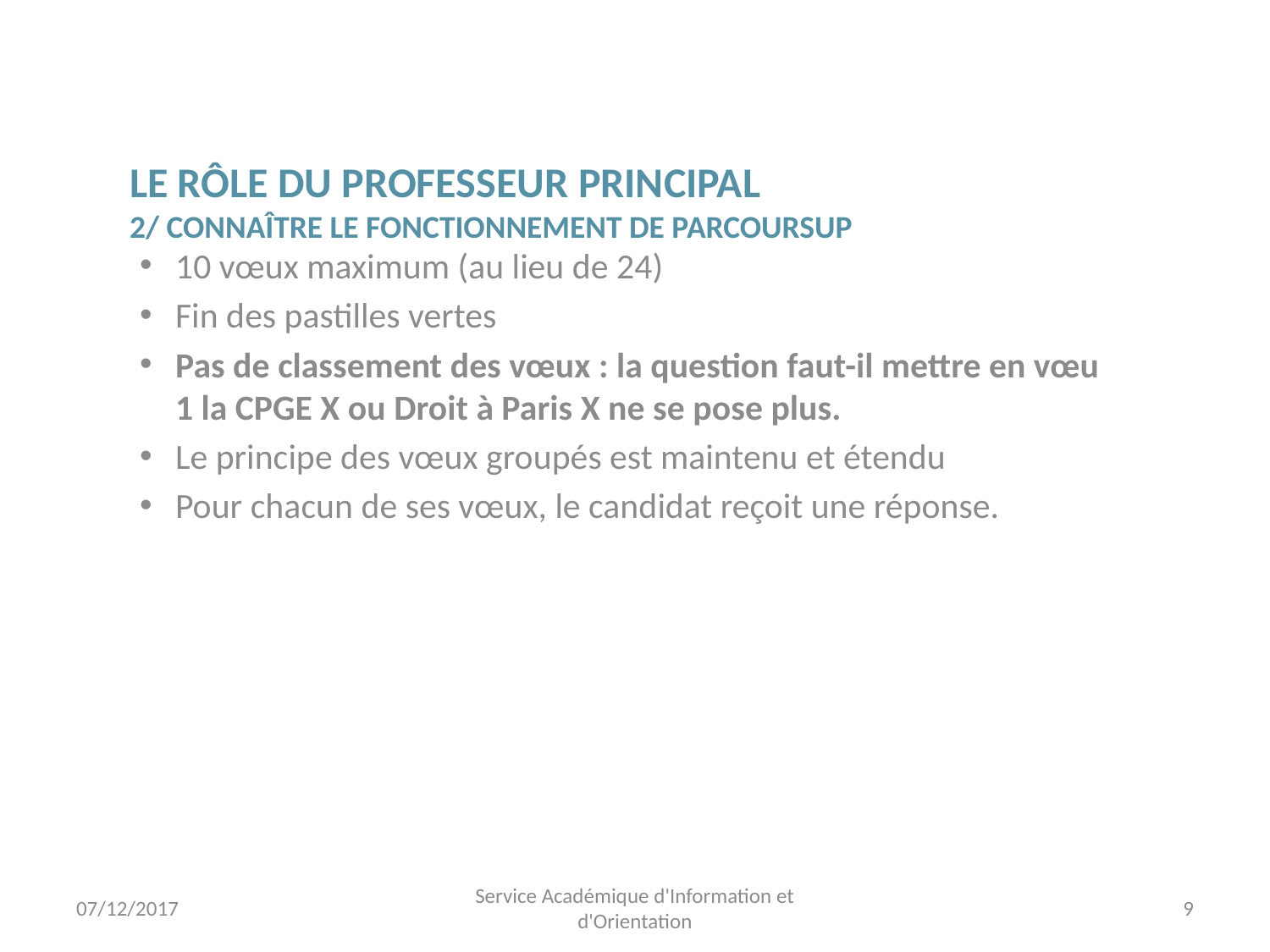

# Le rôle du professeur principal 2/ Connaître le fonctionnement de Parcoursup
10 vœux maximum (au lieu de 24)
Fin des pastilles vertes
Pas de classement des vœux : la question faut-il mettre en vœu 1 la CPGE X ou Droit à Paris X ne se pose plus.
Le principe des vœux groupés est maintenu et étendu
Pour chacun de ses vœux, le candidat reçoit une réponse.

07/12/2017
Service Académique d'Information et d'Orientation
9